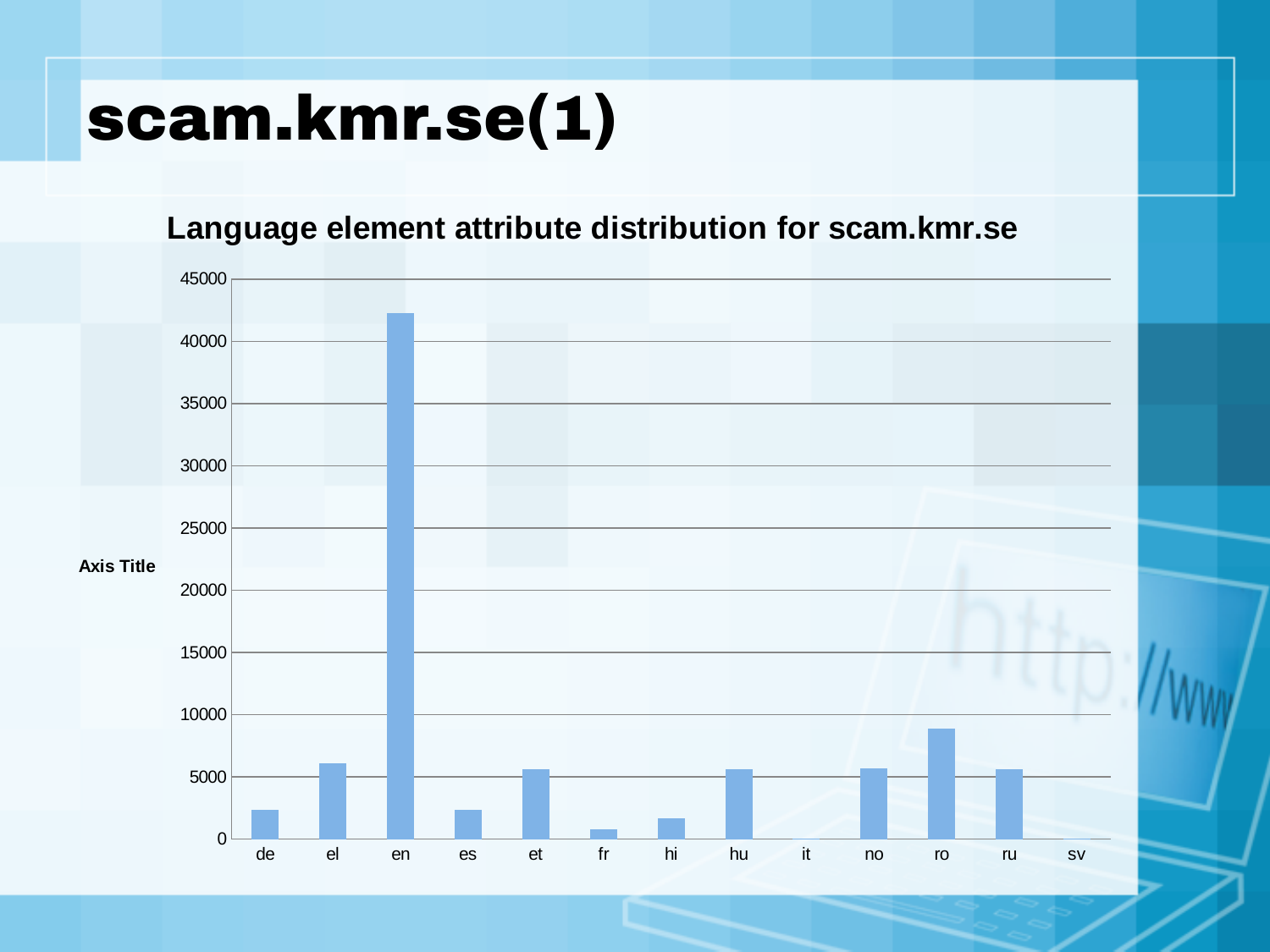

# scam.kmr.se(1)

### Chart: Language element attribute distribution for scam.kmr.se

| Category | Total |
|---|---|
| de | 2342.0 |
| el | 6078.0 |
| en | 42284.0 |
| es | 2375.0 |
| et | 5615.0 |
| fr | 778.0 |
| hi | 1665.0 |
| hu | 5594.0 |
| it | 16.0 |
| no | 5657.0 |
| ro | 8870.0 |
| ru | 5595.0 |
| sv | 3.0 |